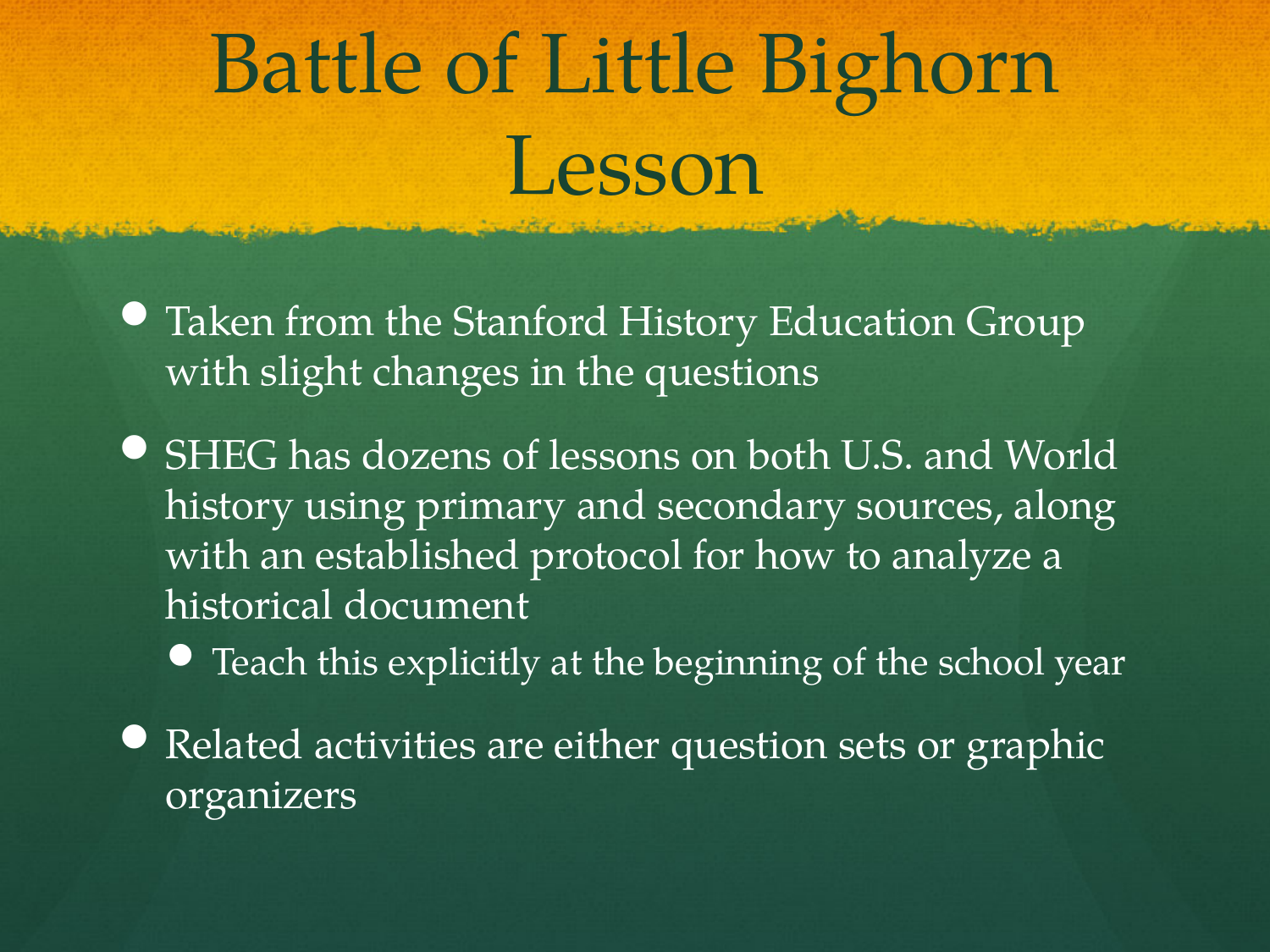

# Battle of Little Bighorn Lesson
Taken from the Stanford History Education Group with slight changes in the questions
SHEG has dozens of lessons on both U.S. and World history using primary and secondary sources, along with an established protocol for how to analyze a historical document
Teach this explicitly at the beginning of the school year
Related activities are either question sets or graphic organizers